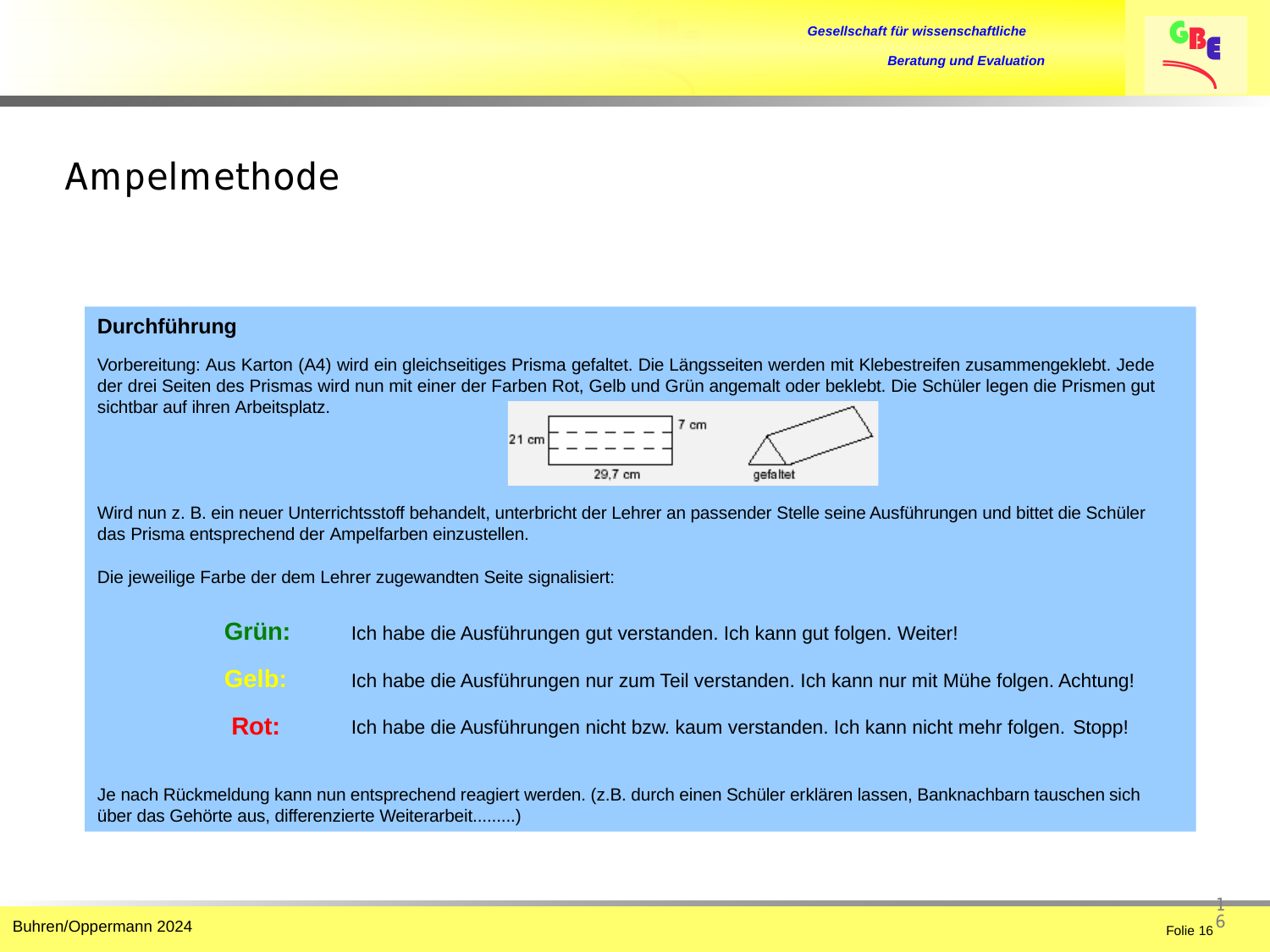

# Ampelmethode

Durchführung
Vorbereitung: Aus Karton (A4) wird ein gleichseitiges Prisma gefaltet. Die Längsseiten werden mit Klebestreifen zusammengeklebt. Jede  der drei Seiten des Prismas wird nun mit einer der Farben Rot, Gelb und Grün angemalt oder beklebt. Die Schüler legen die Prismen gut  sichtbar auf ihren Arbeitsplatz.

Wird nun z. B. ein neuer Unterrichtsstoff behandelt, unterbricht der Lehrer an passender Stelle seine Ausführungen und bittet die Schüler  das Prisma entsprechend der Ampelfarben einzustellen.

Die jeweilige Farbe der dem Lehrer zugewandten Seite signalisiert:
Grün:
Gelb:  Rot:
Ich habe die Ausführungen gut verstanden. Ich kann gut folgen. Weiter!
Ich habe die Ausführungen nur zum Teil verstanden. Ich kann nur mit Mühe folgen. Achtung!  Ich habe die Ausführungen nicht bzw. kaum verstanden. Ich kann nicht mehr folgen. Stopp!
Je nach Rückmeldung kann nun entsprechend reagiert werden. (z.B. durch einen Schüler erklären lassen, Banknachbarn tauschen sich  über das Gehörte aus, differenzierte Weiterarbeit.........)
16